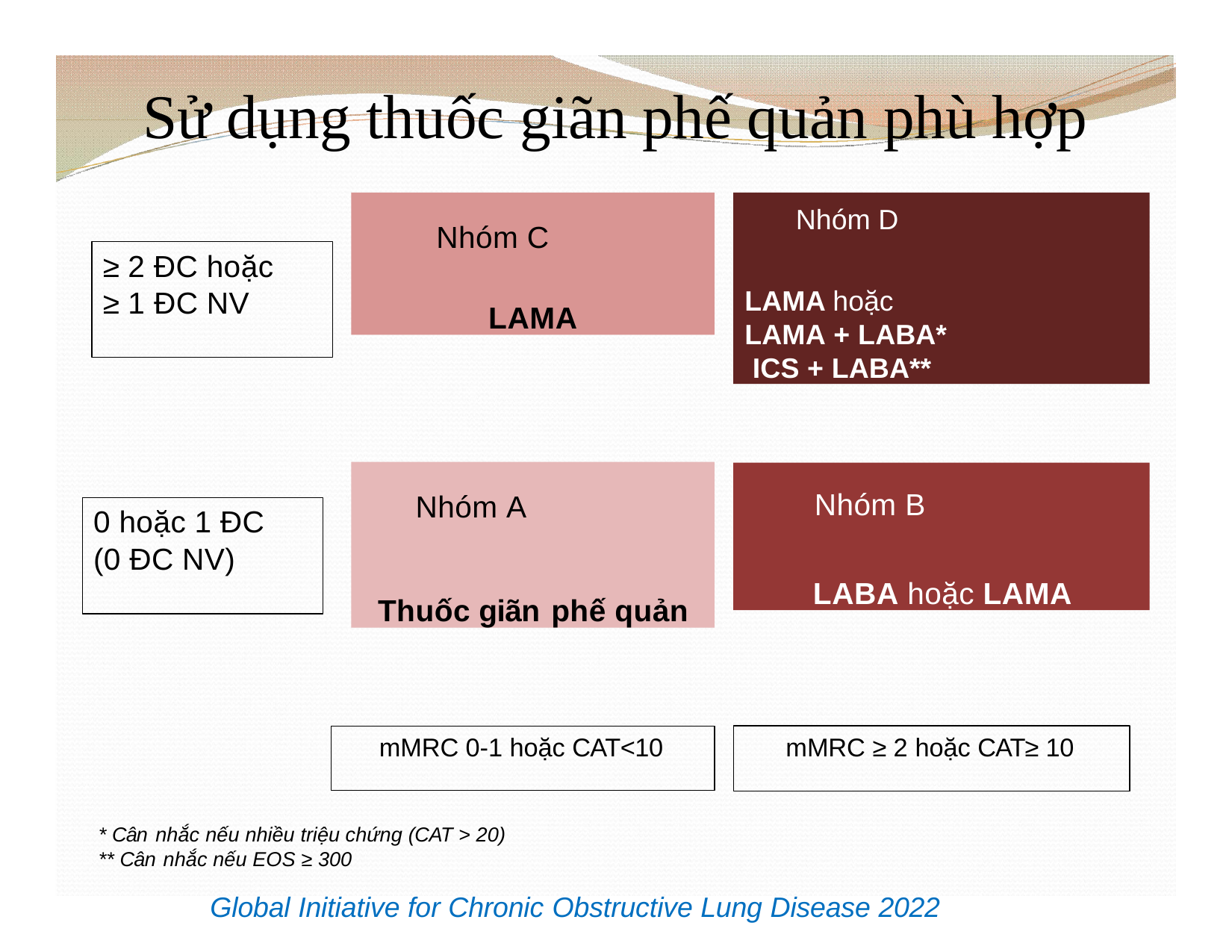

# Sử dụng thuốc giãn phế quản phù hợp
Nhóm C

LAMA
Nhóm D

LAMA hoặc  LAMA + LABA*  ICS + LABA**

≥ 2 ĐC hoặc
≥ 1 ĐC NV
Nhóm A

Thuốc giãn phế quản
Nhóm B

LABA hoặc LAMA

0 hoặc 1 ĐC
(0 ĐC NV)

mMRC ≥ 2 hoặc CAT≥ 10
mMRC 0-1 hoặc CAT<10
* Cân nhắc nếu nhiều triệu chứng (CAT > 20)
** Cân nhắc nếu EOS ≥ 300
Global Initiative for Chronic Obstructive Lung Disease 2022